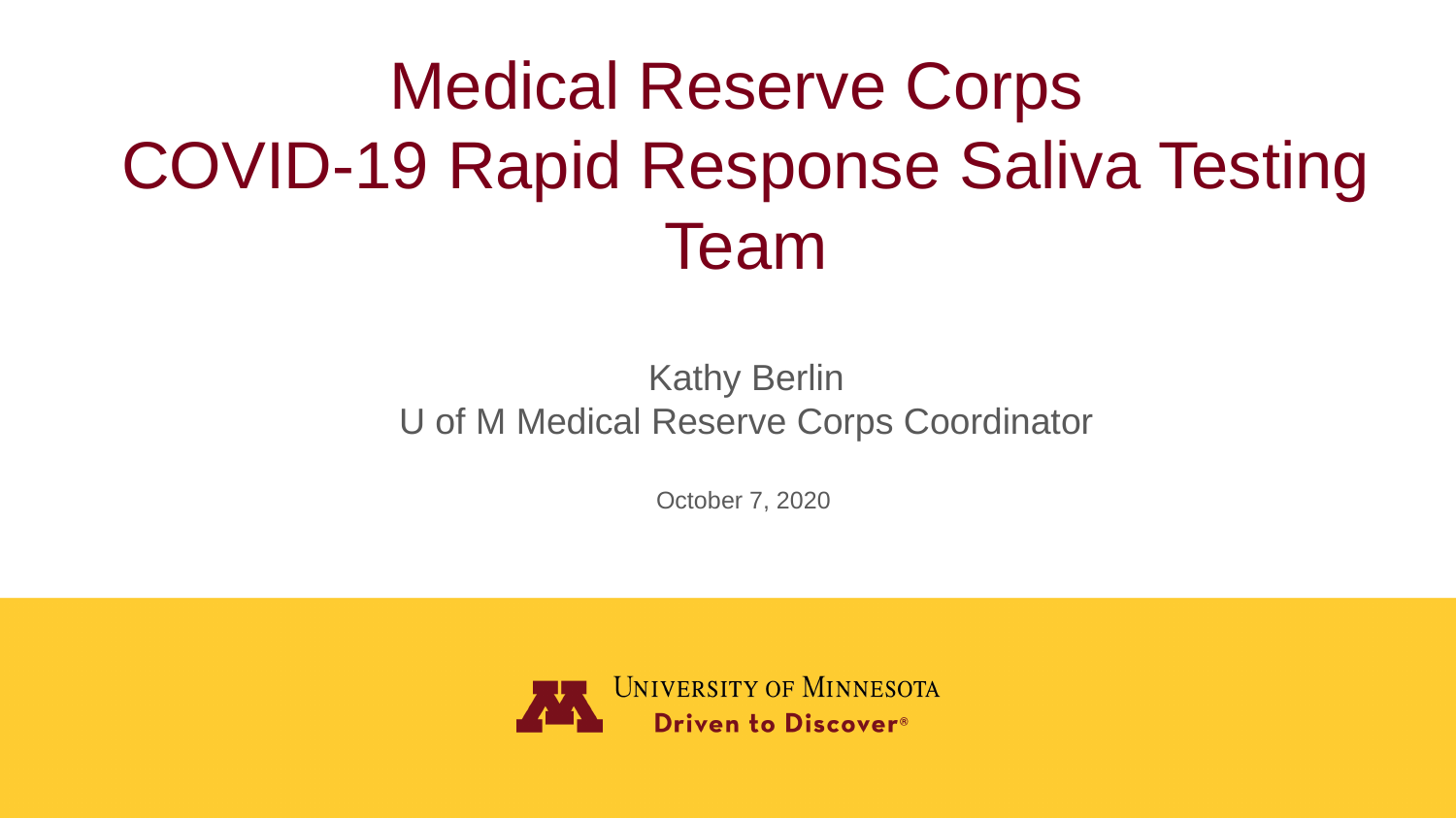

# Medical Reserve Corps COVID-19 Rapid Response Saliva Testing Team
Kathy Berlin
U of M Medical Reserve Corps Coordinator
October 7, 2020